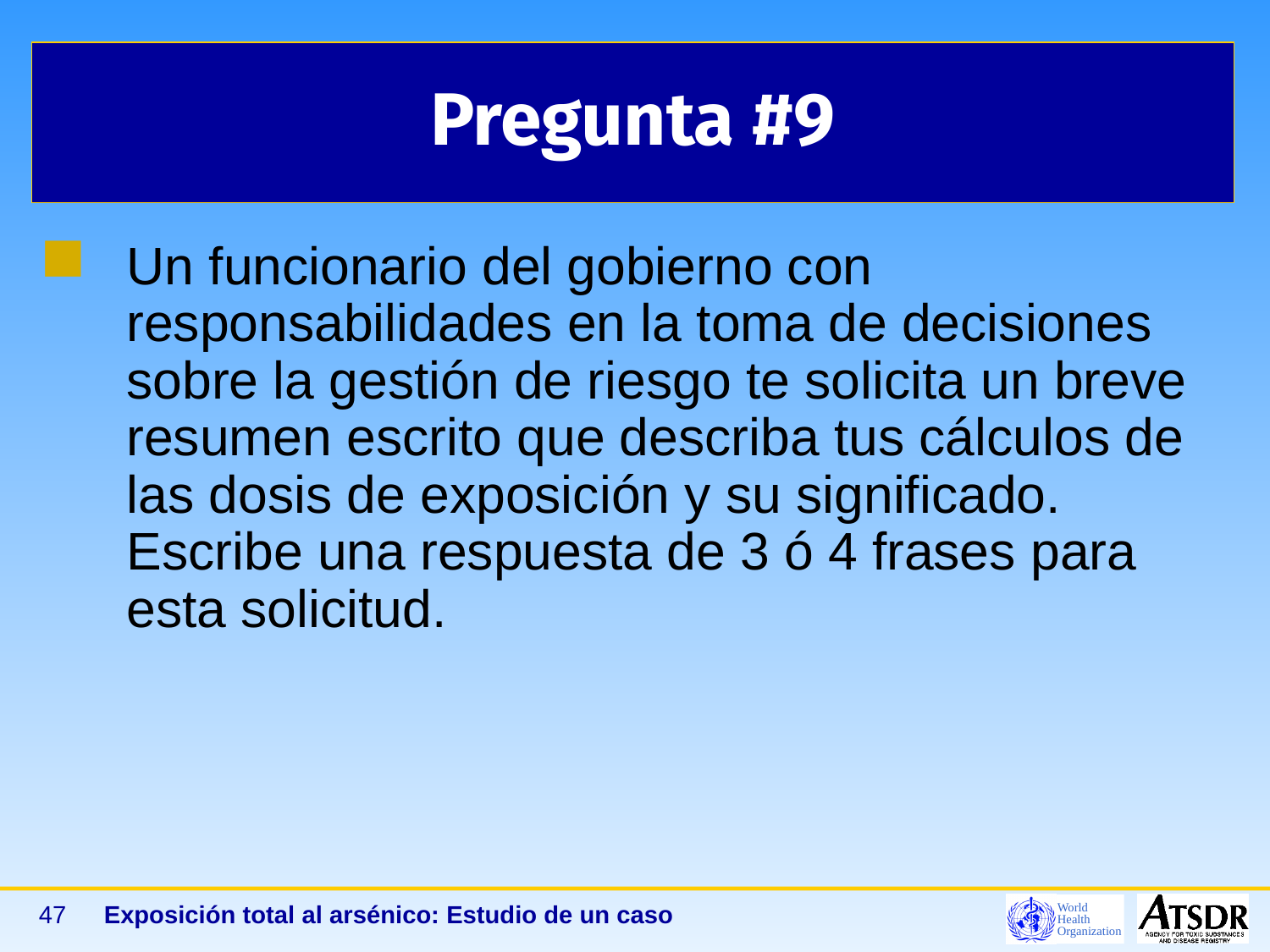

# Pregunta #9
Un funcionario del gobierno con responsabilidades en la toma de decisiones sobre la gestión de riesgo te solicita un breve resumen escrito que describa tus cálculos de las dosis de exposición y su significado. Escribe una respuesta de 3 ó 4 frases para esta solicitud.
47
Exposición total al arsénico: Estudio de un caso